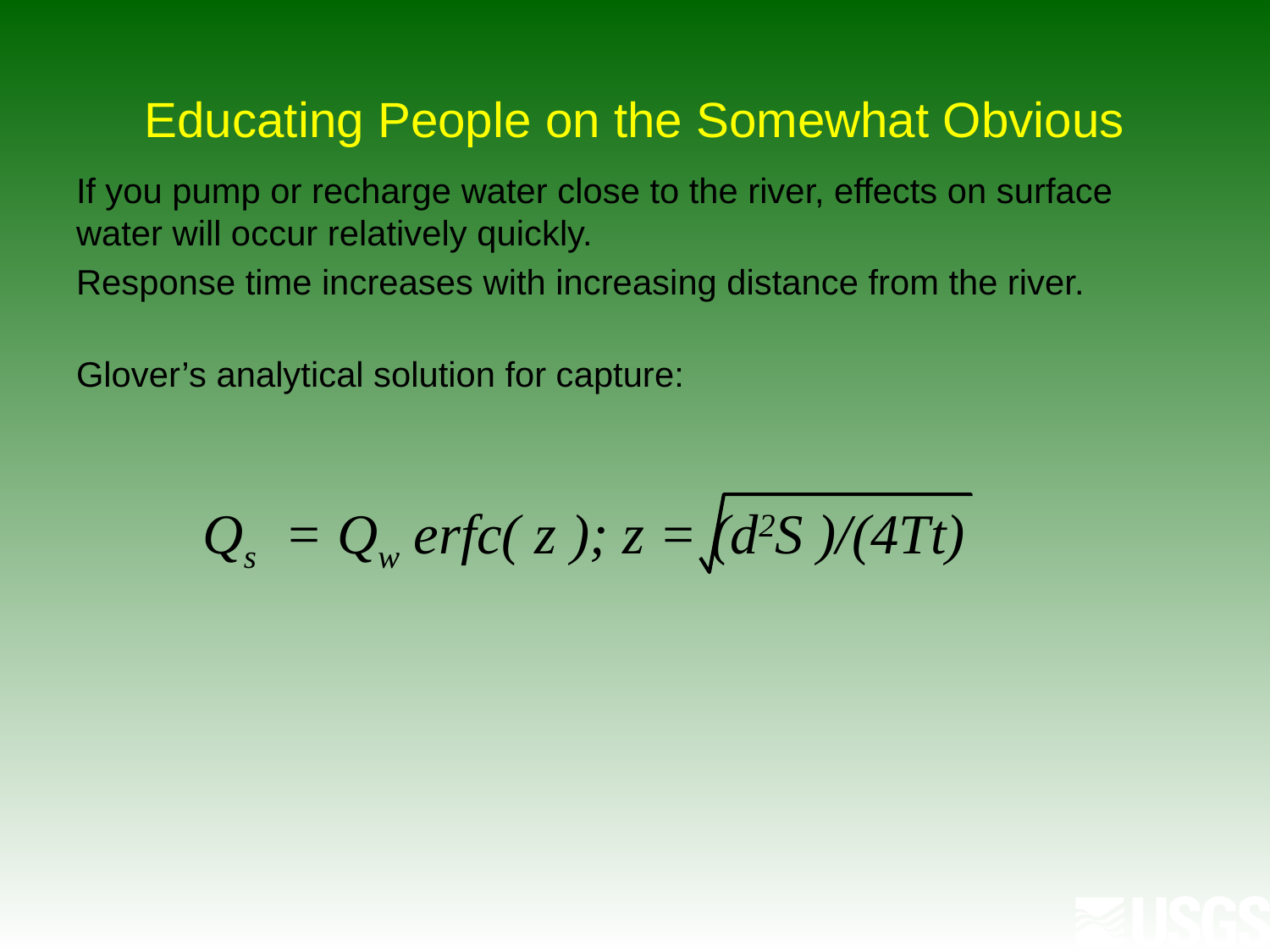

# Educating People on the Somewhat Obvious
If you pump or recharge water close to the river, effects on surface water will occur relatively quickly.
Response time increases with increasing distance from the river.
Glover’s analytical solution for capture:
Qs  = Qw erfc( z ); z = (d2S )/(4Tt)